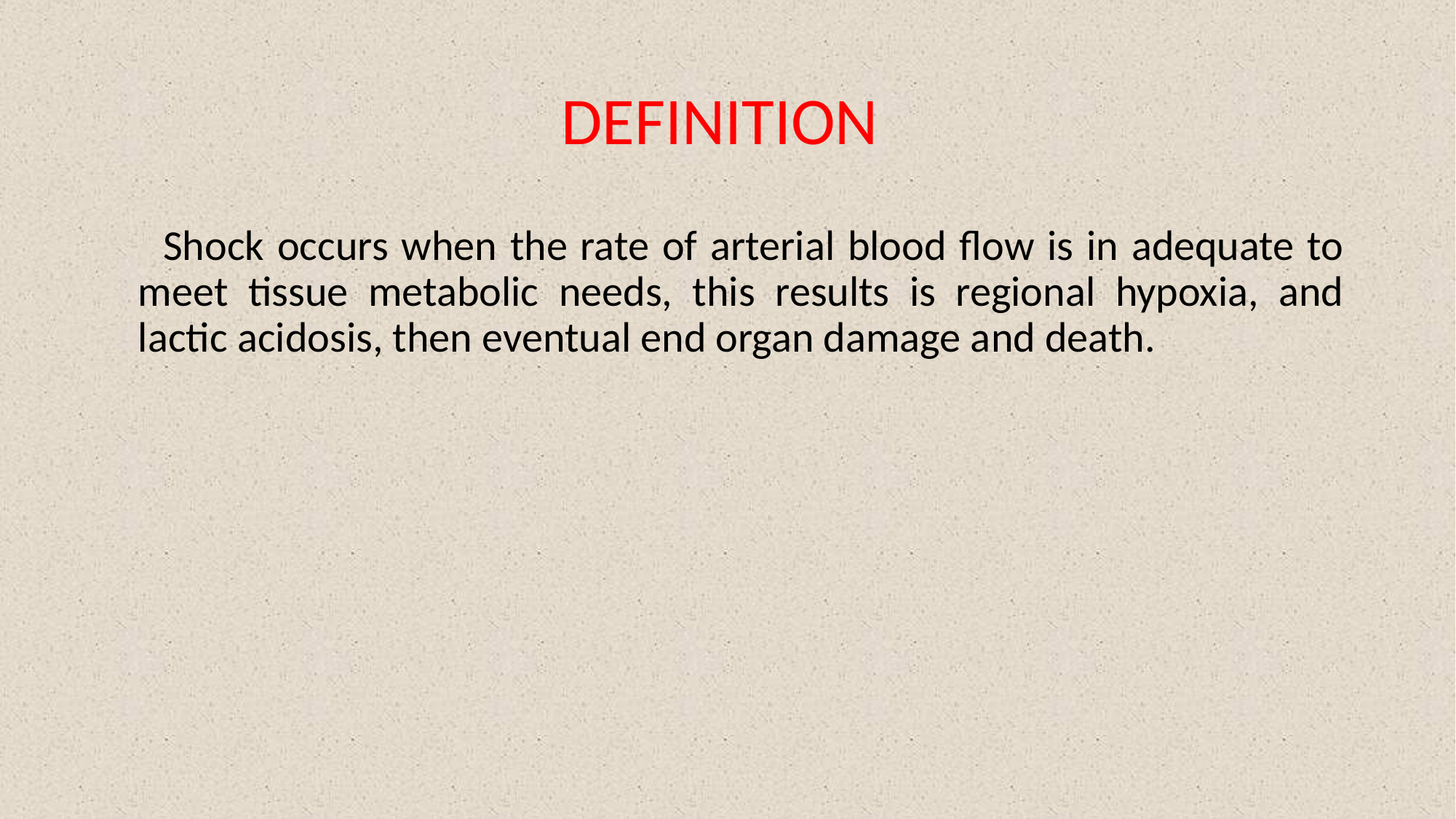

# DEFINITION
    Shock occurs when the rate of arterial blood flow is in adequate to meet tissue metabolic needs, this results is regional hypoxia, and lactic acidosis, then eventual end organ damage and death.